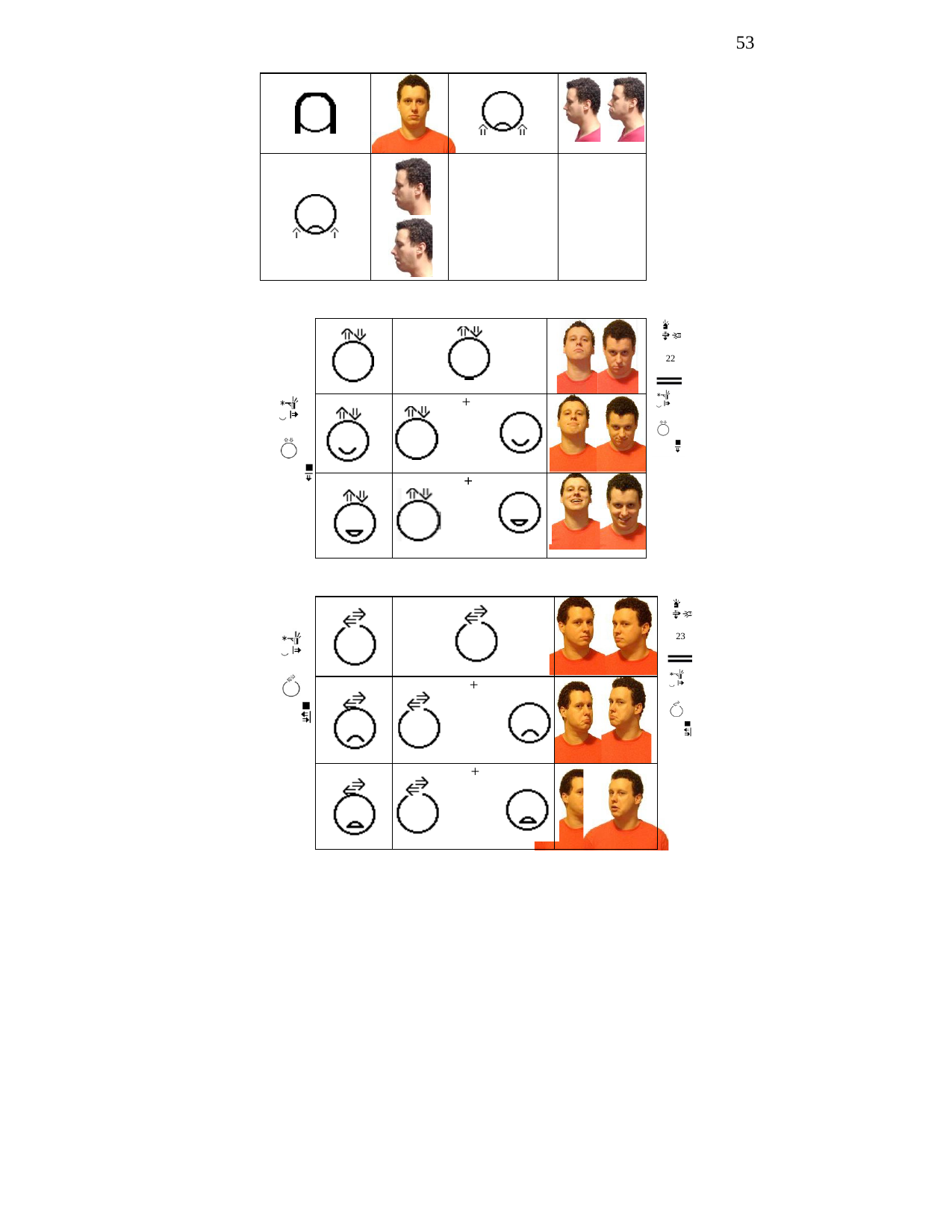

53
|  |  |  |  |
| --- | --- | --- | --- |
|  |  |  |  |

|  |  |  |
| --- | --- | --- |
|  | + |  |
|  | + |  |

22

|  |  |  |
| --- | --- | --- |
|  | + |  |
|  | + |  |

23